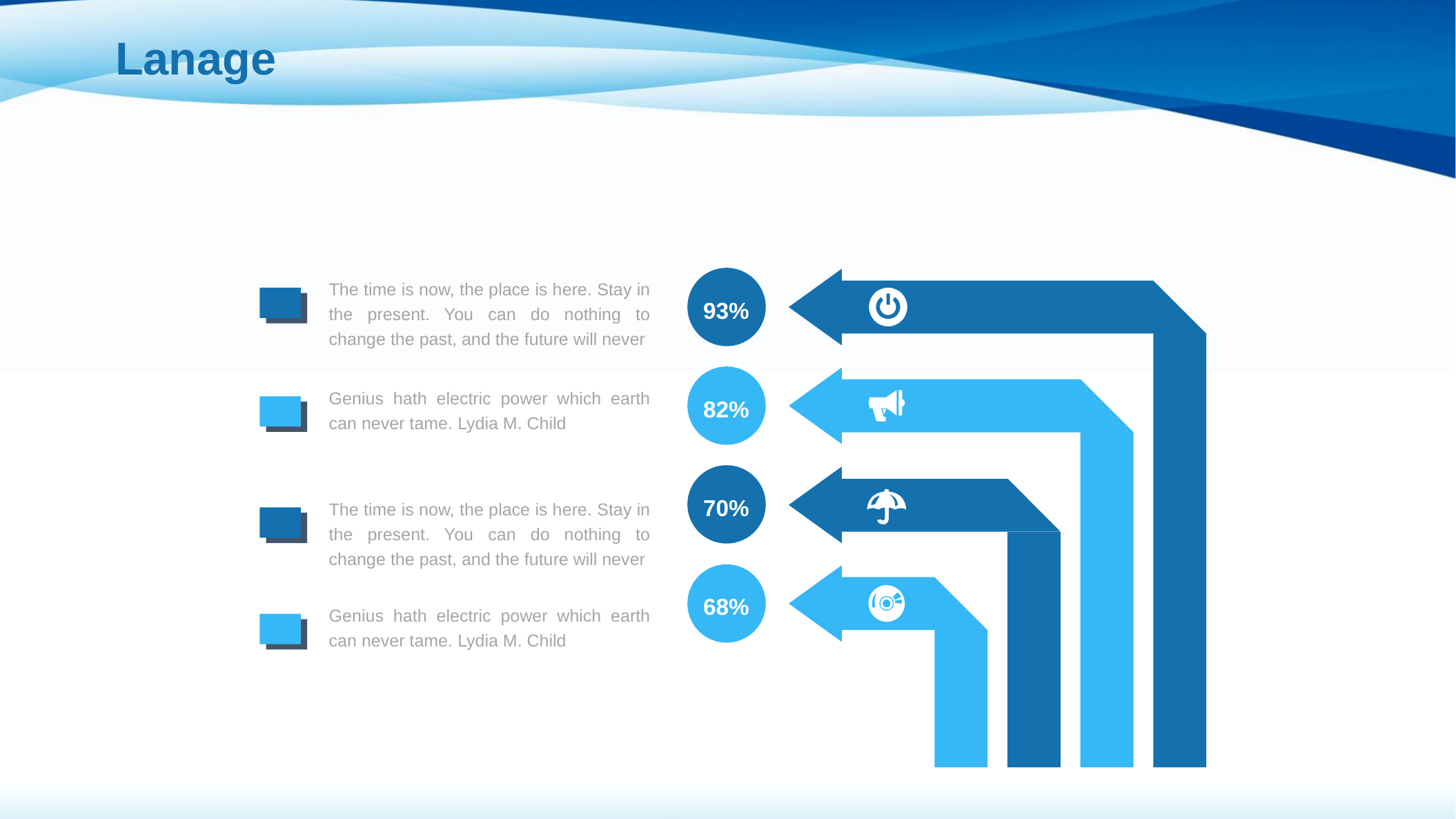

Lanage

93%

The time is now, the place is here. Stay in the present. You can do nothing to change the past, and the future will never

82%

Genius hath electric power which earth can never tame. Lydia M. Child

70%

The time is now, the place is here. Stay in the present. You can do nothing to change the past, and the future will never

68%

Genius hath electric power which earth can never tame. Lydia M. Child